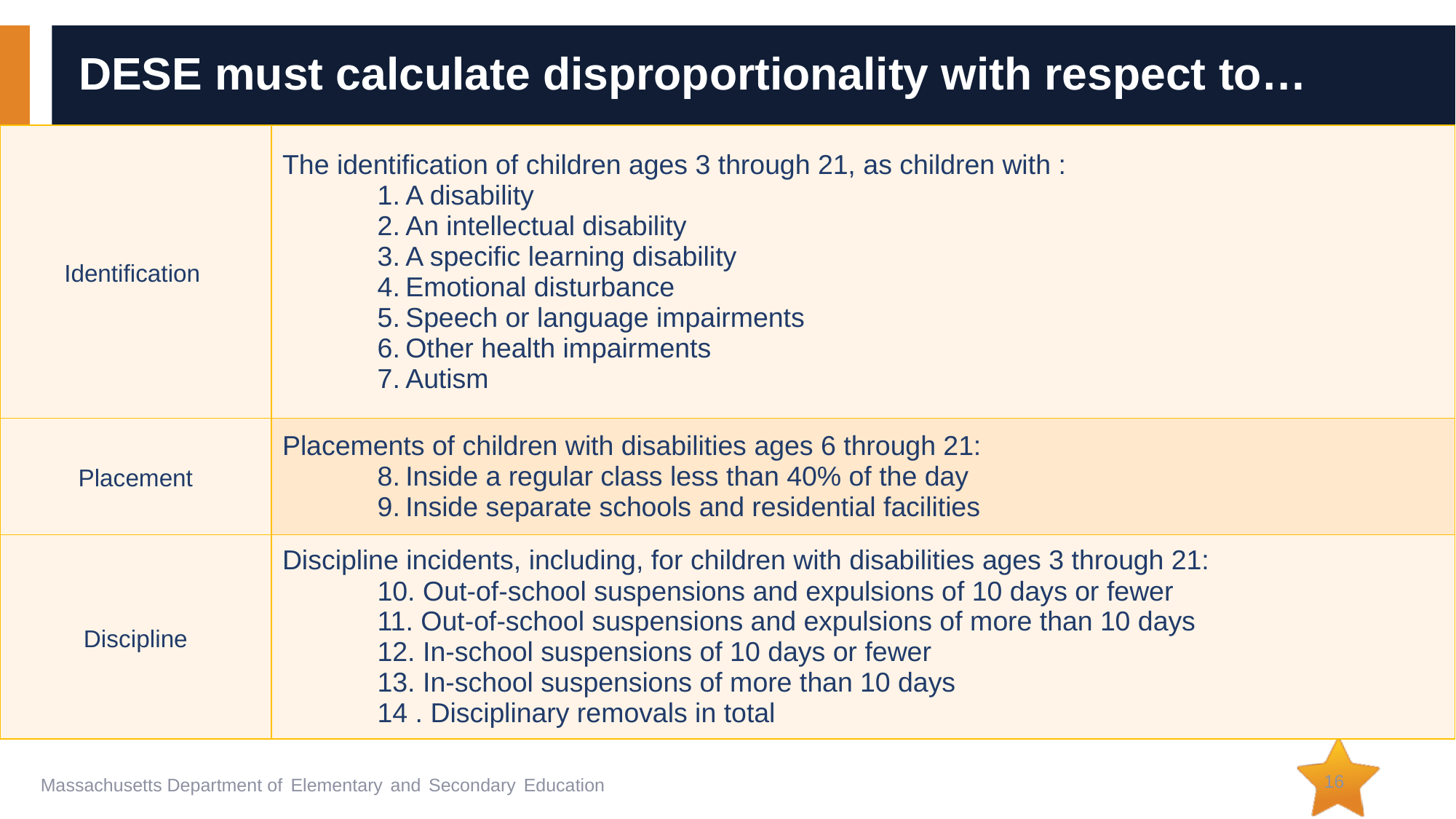

# DESE must calculate disproportionality with respect to…
| Identification | The identification of children ages 3 through 21, as children with : A disability An intellectual disability A specific learning disability Emotional disturbance Speech or language impairments Other health impairments Autism |
| --- | --- |
| Placement | Placements of children with disabilities ages 6 through 21: Inside a regular class less than 40% of the day Inside separate schools and residential facilities |
| Discipline | Discipline incidents, including, for children with disabilities ages 3 through 21: 10. Out-of-school suspensions and expulsions of 10 days or fewer 11. Out-of-school suspensions and expulsions of more than 10 days 12. In-school suspensions of 10 days or fewer 13. In-school suspensions of more than 10 days 14 . Disciplinary removals in total |
16